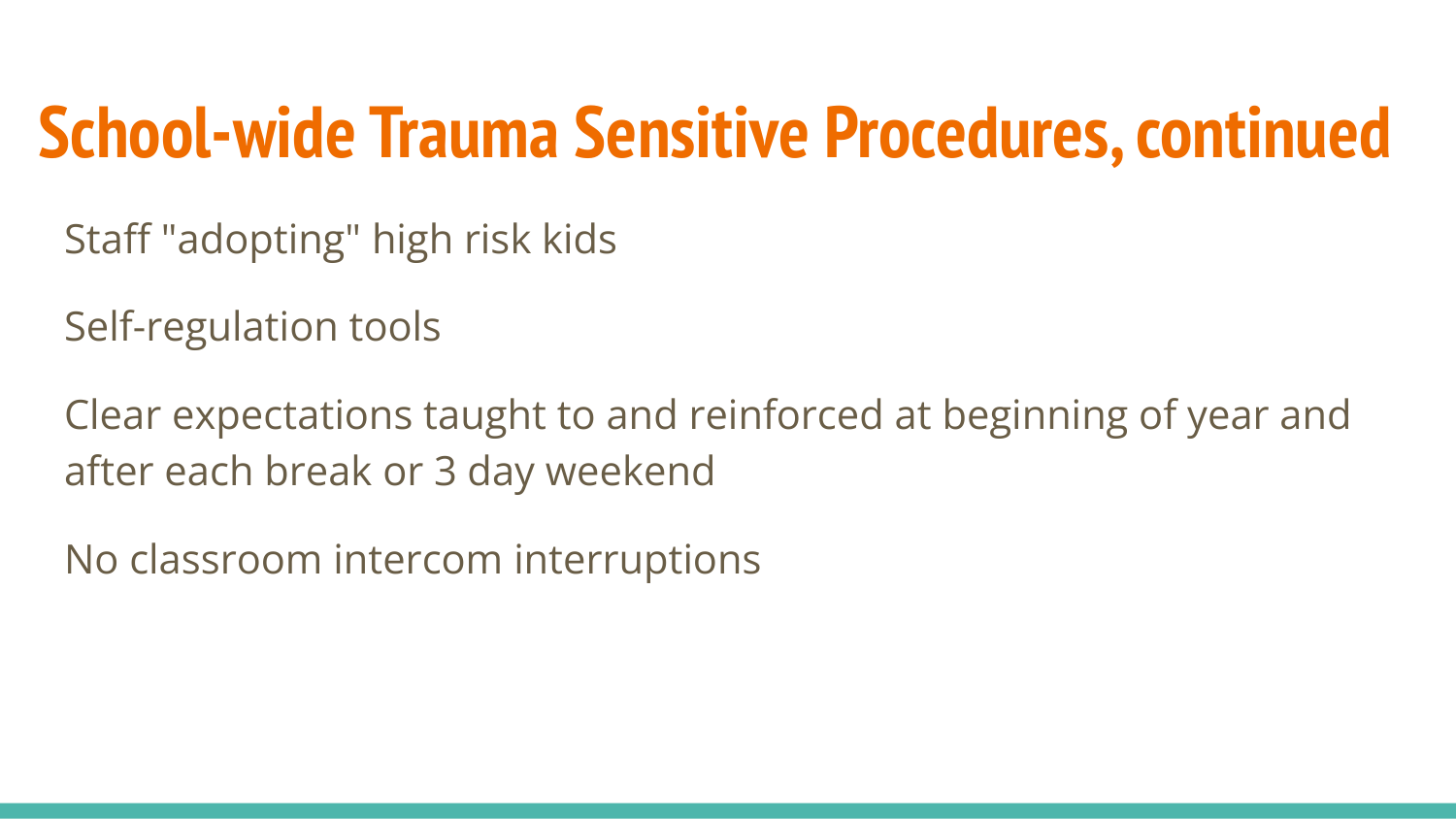

# School-wide Trauma Sensitive Procedures, continued
Staff "adopting" high risk kids
Self-regulation tools
Clear expectations taught to and reinforced at beginning of year and after each break or 3 day weekend
No classroom intercom interruptions